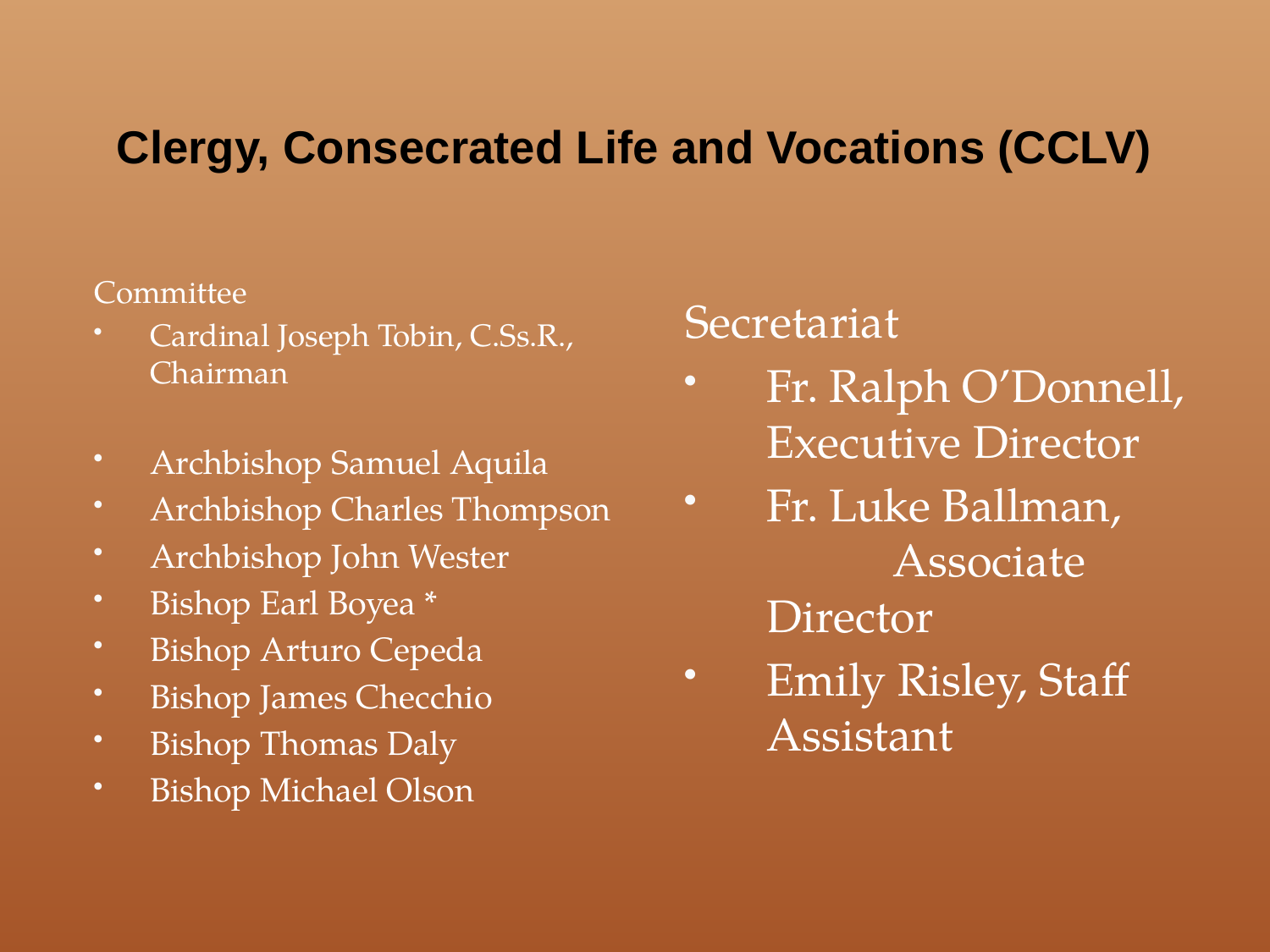

# Clergy, Consecrated Life and Vocations (CCLV)

Committee
Cardinal Joseph Tobin, C.Ss.R., Chairman

Archbishop Samuel Aquila
Archbishop Charles Thompson
Archbishop John Wester
Bishop Earl Boyea *
Bishop Arturo Cepeda
Bishop James Checchio
Bishop Thomas Daly
Bishop Michael Olson

Secretariat
Fr. Ralph O’Donnell, Executive Director
Fr. Luke Ballman,                  Associate Director
Emily Risley, Staff Assistant